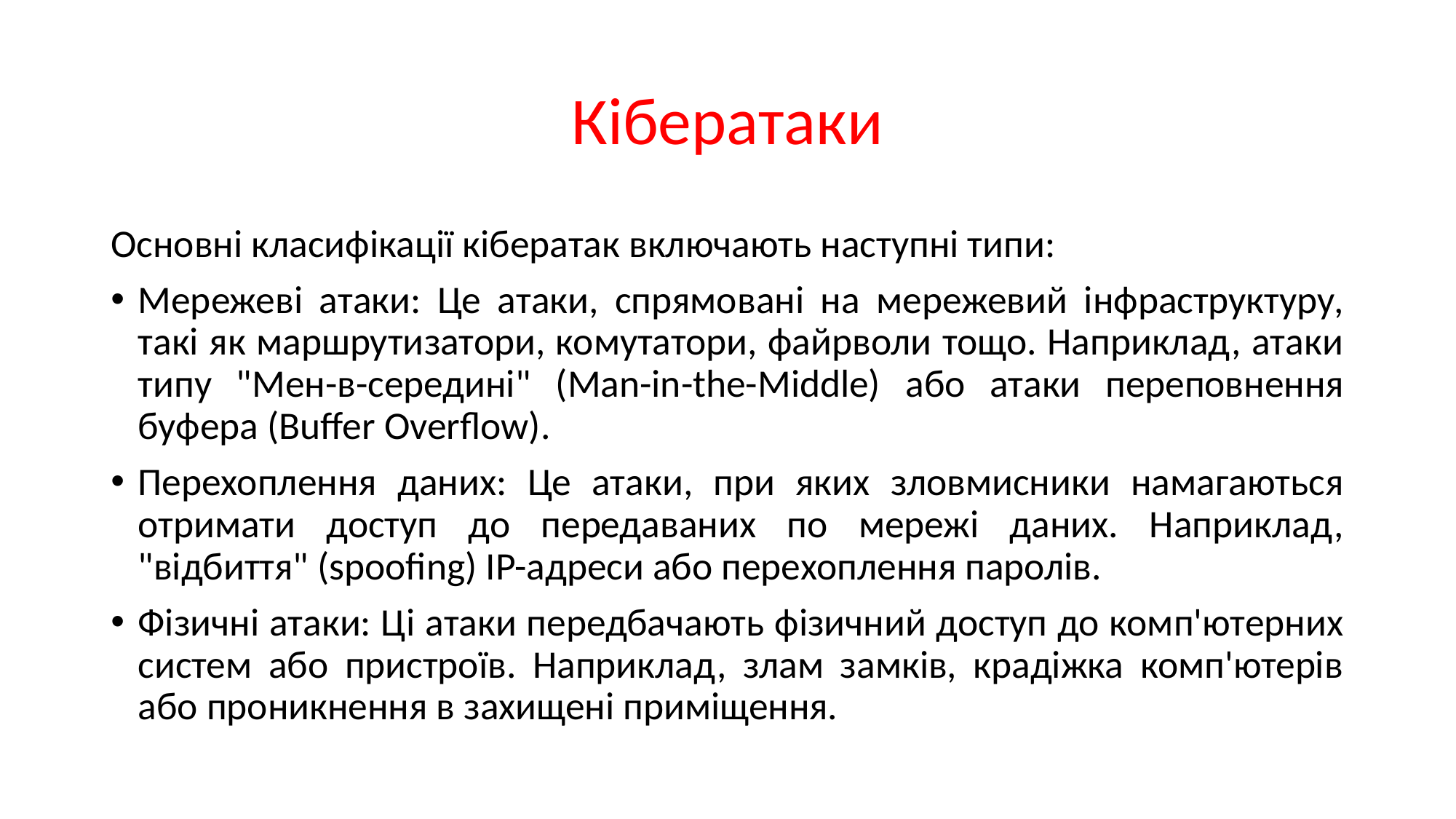

# Кібератаки
Основні класифікації кібератак включають наступні типи:
Мережеві атаки: Це атаки, спрямовані на мережевий інфраструктуру, такі як маршрутизатори, комутатори, файрволи тощо. Наприклад, атаки типу "Мен-в-середині" (Man-in-the-Middle) або атаки переповнення буфера (Buffer Overflow).
Перехоплення даних: Це атаки, при яких зловмисники намагаються отримати доступ до передаваних по мережі даних. Наприклад, "відбиття" (spoofing) IP-адреси або перехоплення паролів.
Фізичні атаки: Ці атаки передбачають фізичний доступ до комп'ютерних систем або пристроїв. Наприклад, злам замків, крадіжка комп'ютерів або проникнення в захищені приміщення.